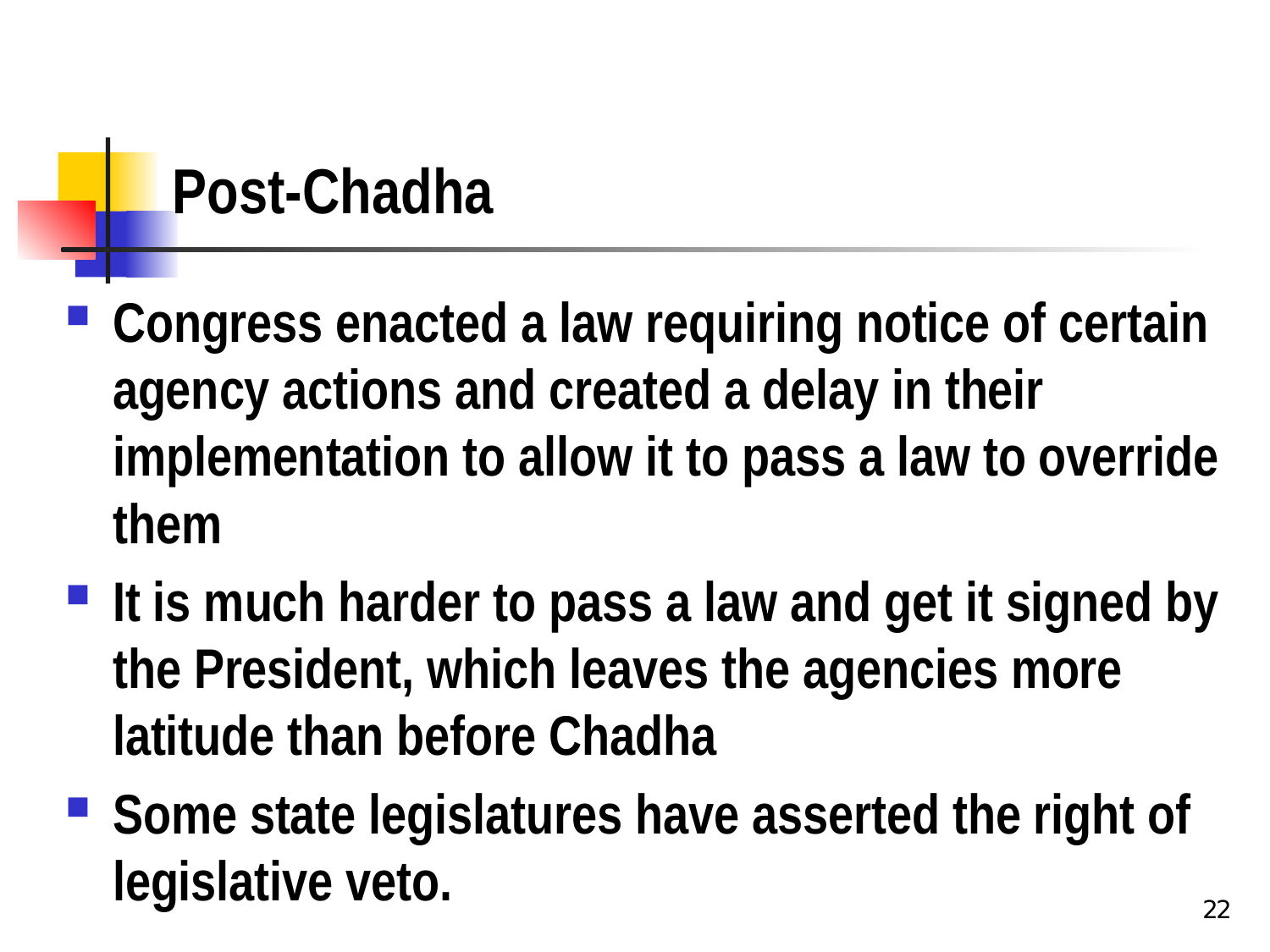

# Post-Chadha
Congress enacted a law requiring notice of certain agency actions and created a delay in their implementation to allow it to pass a law to override them
It is much harder to pass a law and get it signed by the President, which leaves the agencies more latitude than before Chadha
Some state legislatures have asserted the right of legislative veto.
22